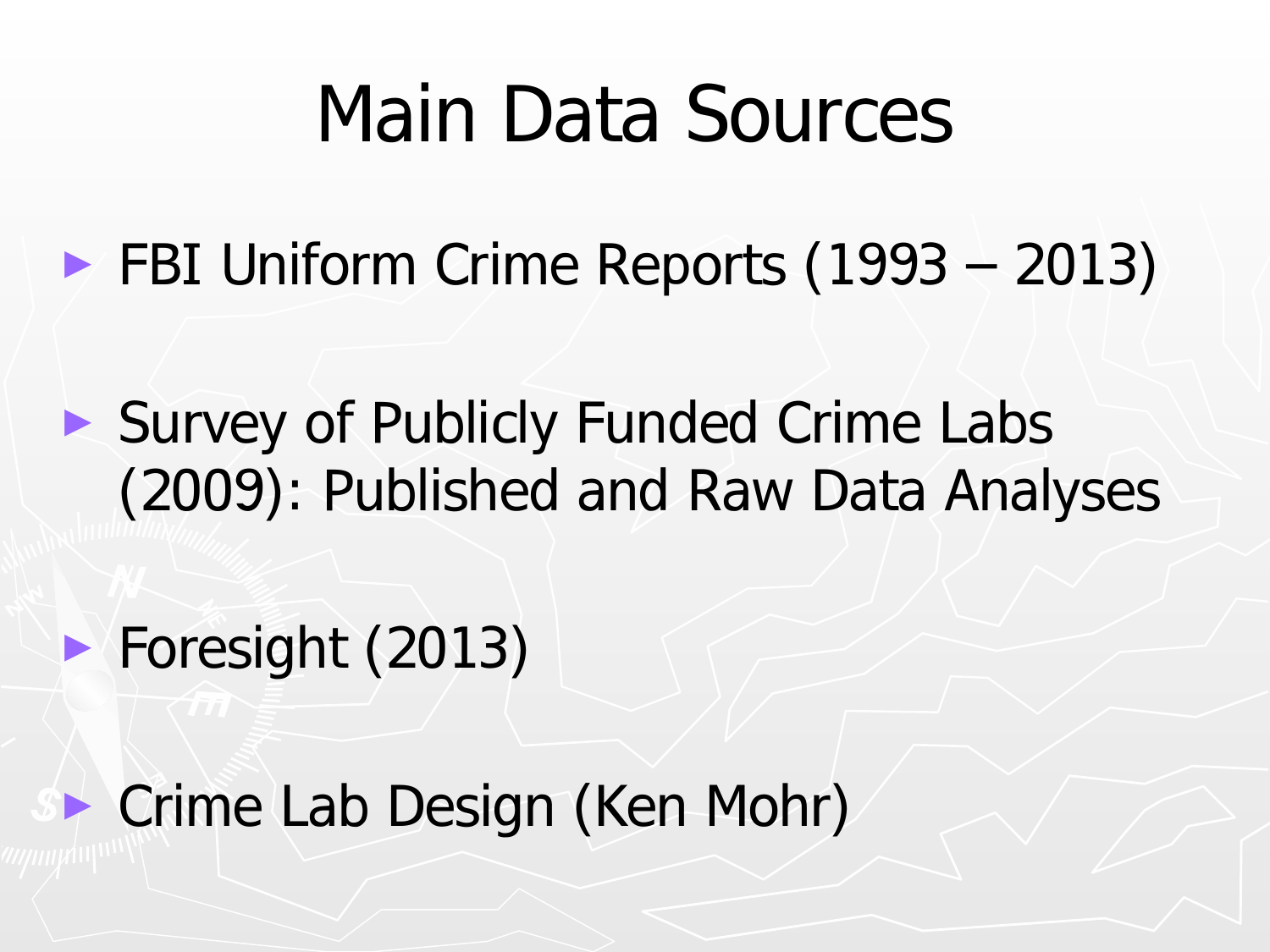

# Main Data Sources
FBI Uniform Crime Reports (1993 – 2013)

Survey of Publicly Funded Crime Labs (2009): Published and Raw Data Analyses

Foresight (2013)

Crime Lab Design (Ken Mohr)